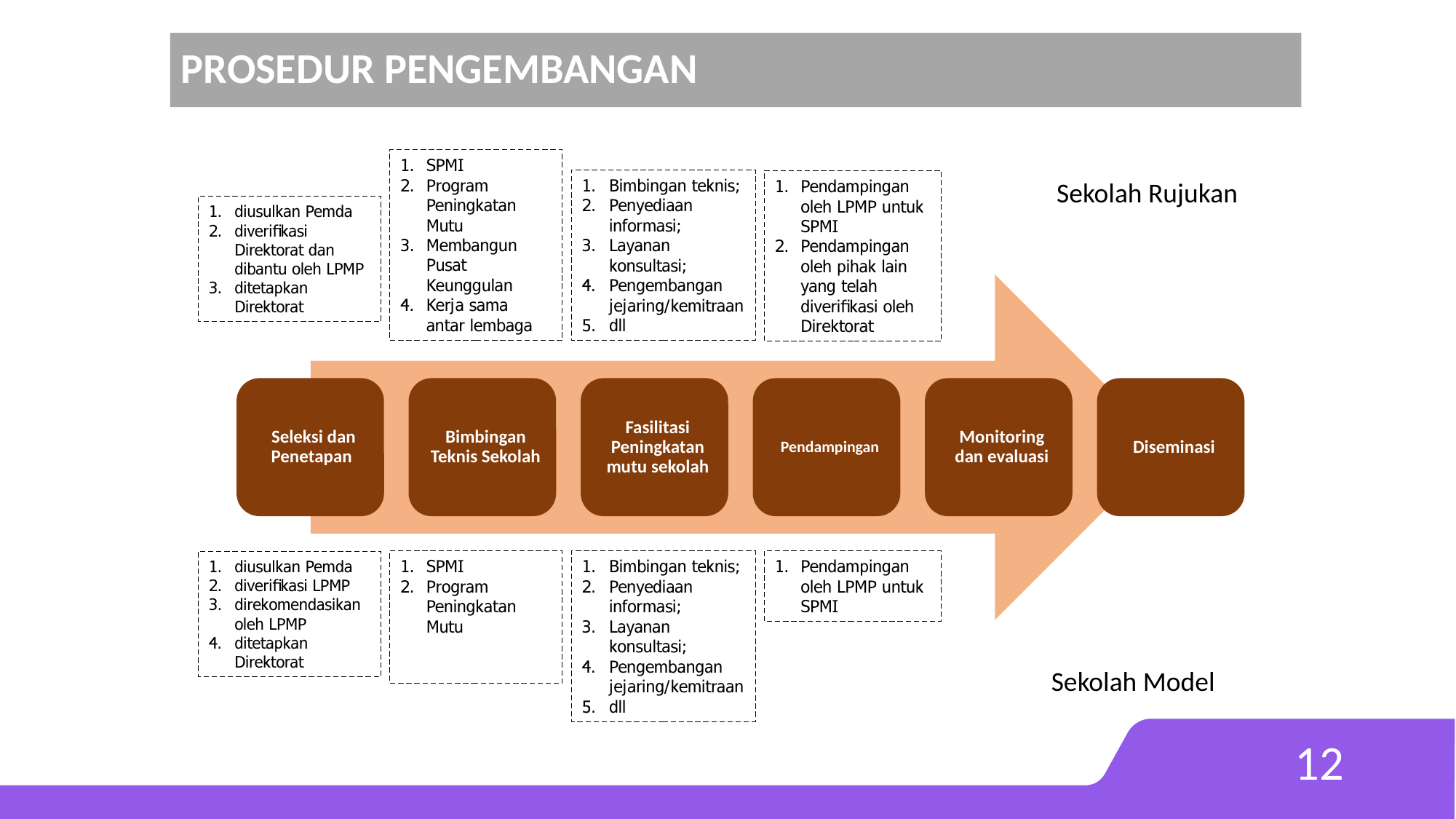

# PROSEDUR PENGEMBANGAN
SPMI
Program Peningkatan Mutu
Membangun Pusat Keunggulan
Kerja sama antar lembaga
Bimbingan teknis;
Penyediaan informasi;
Layanan konsultasi;
Pengembangan jejaring/kemitraan
dll
Sekolah Rujukan
Pendampingan oleh LPMP untuk SPMI
Pendampingan oleh pihak lain yang telah diverifikasi oleh Direktorat
diusulkan Pemda
diverifikasi Direktorat dan dibantu oleh LPMP
ditetapkan Direktorat
Seleksi dan Penetapan
Bimbingan Teknis Sekolah
Fasilitasi Peningkatan mutu sekolah
Pendampingan
Monitoring dan evaluasi
Diseminasi
Bimbingan teknis;
Penyediaan informasi;
Layanan konsultasi;
Pengembangan jejaring/kemitraan
dll
Pendampingan oleh LPMP untuk SPMI
SPMI
Program Peningkatan Mutu
diusulkan Pemda
diverifikasi LPMP
direkomendasikan oleh LPMP
ditetapkan Direktorat
Sekolah Model
12